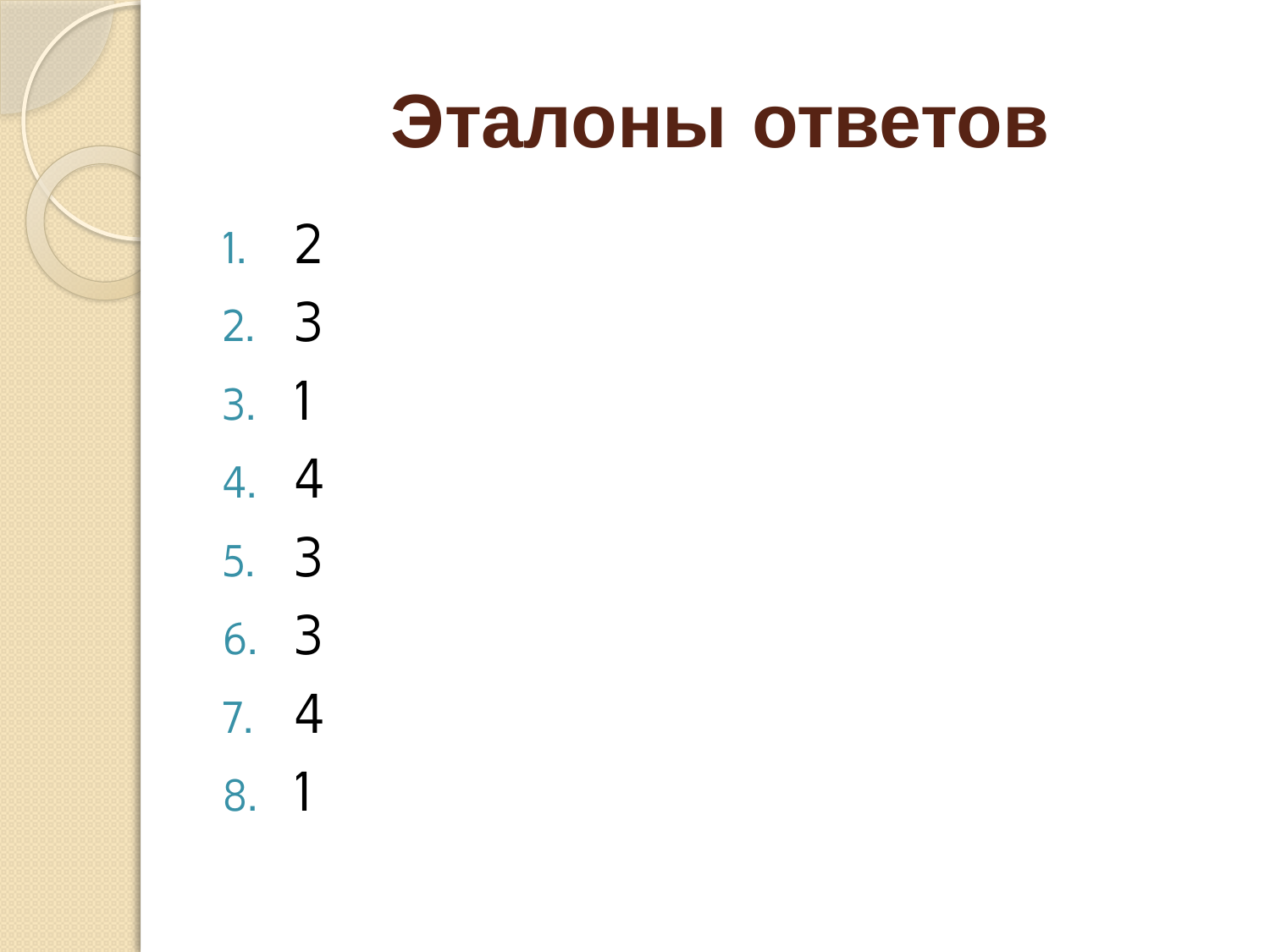

# Эталоны ответов
2
3
1
4
3
3
4
1